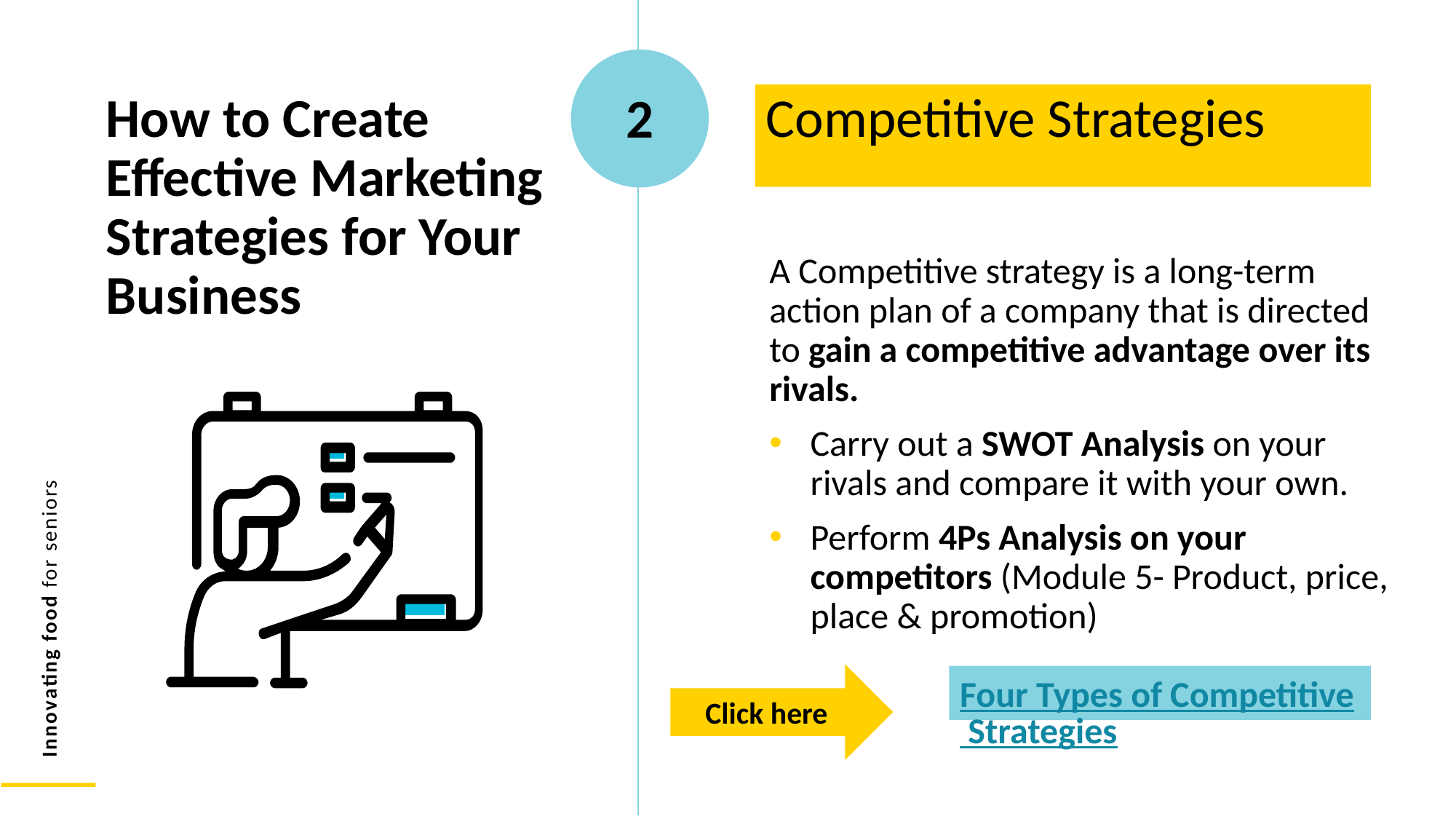

How to Create Effective Marketing Strategies for Your Business

Competitive Strategies
2
A Competitive strategy is a long-term action plan of a company that is directed to gain a competitive advantage over its rivals.
Carry out a SWOT Analysis on your rivals and compare it with your own.
Perform 4Ps Analysis on your competitors (Module 5- Product, price, place & promotion)

Click here
Four Types of Competitive Strategies